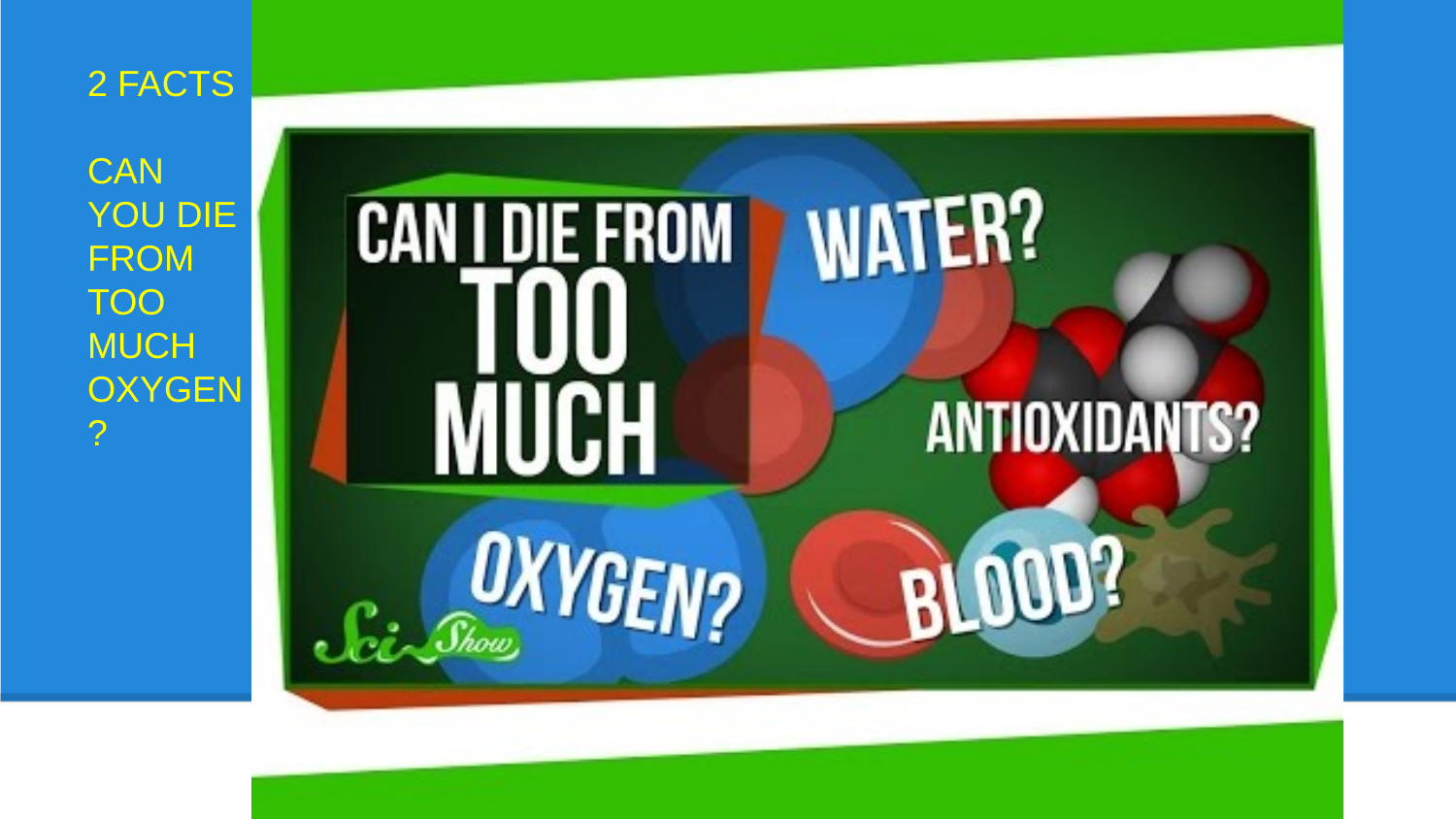

2 FACTS

CAN YOU DIE FROM TOO MUCH OXYGEN?